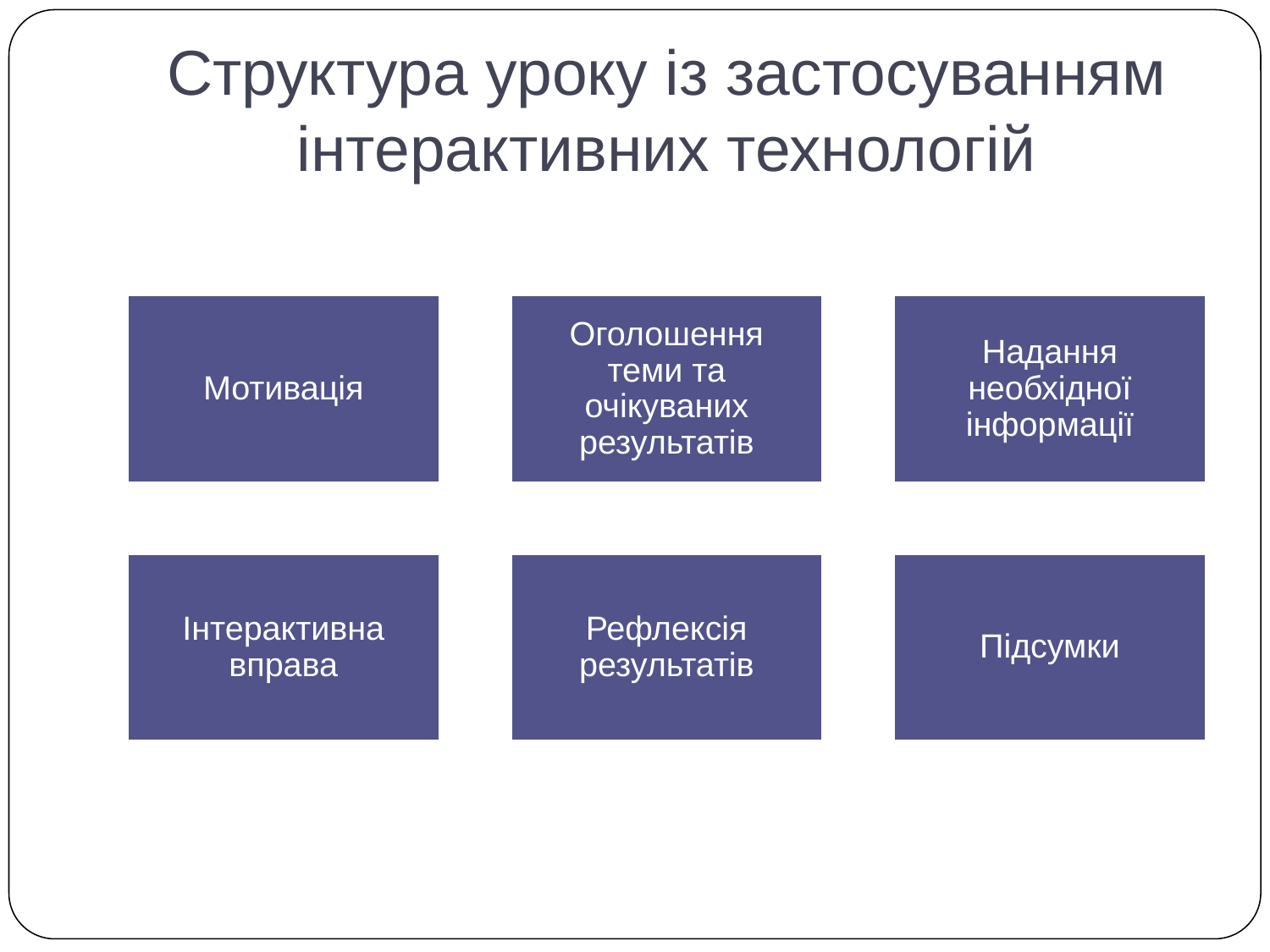

# Структура уроку із застосуванням інтерактивних технологій

Мотивація

Оголошення теми та очікуваних результатів

Надання необхідної інформації

Інтерактивна вправа

Рефлексія результатів

Підсумки